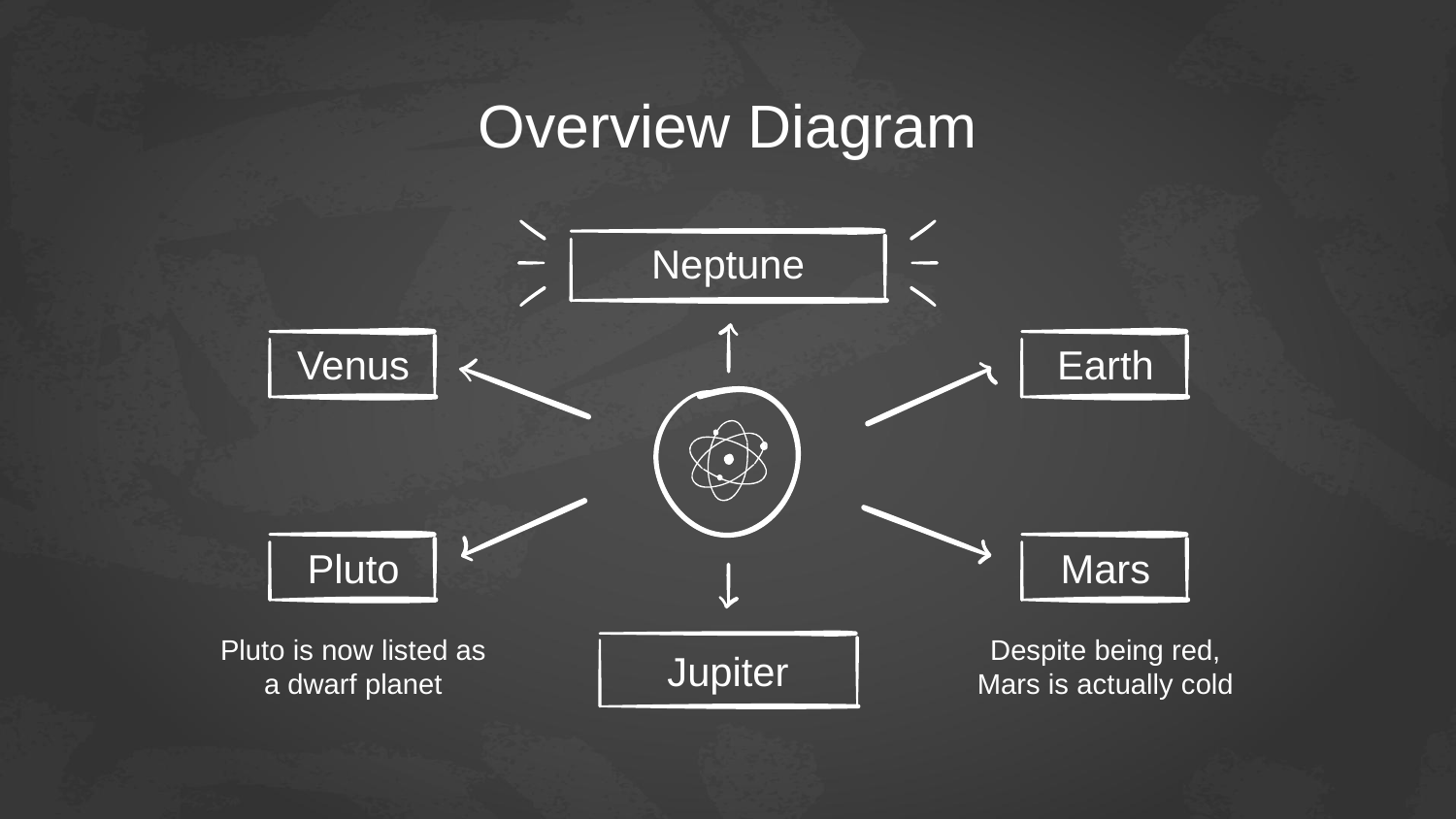

# Overview Diagram

Neptune

Venus
Earth

Pluto
Mars

Pluto is now listed as a dwarf planet
Despite being red, Mars is actually cold

Jupiter